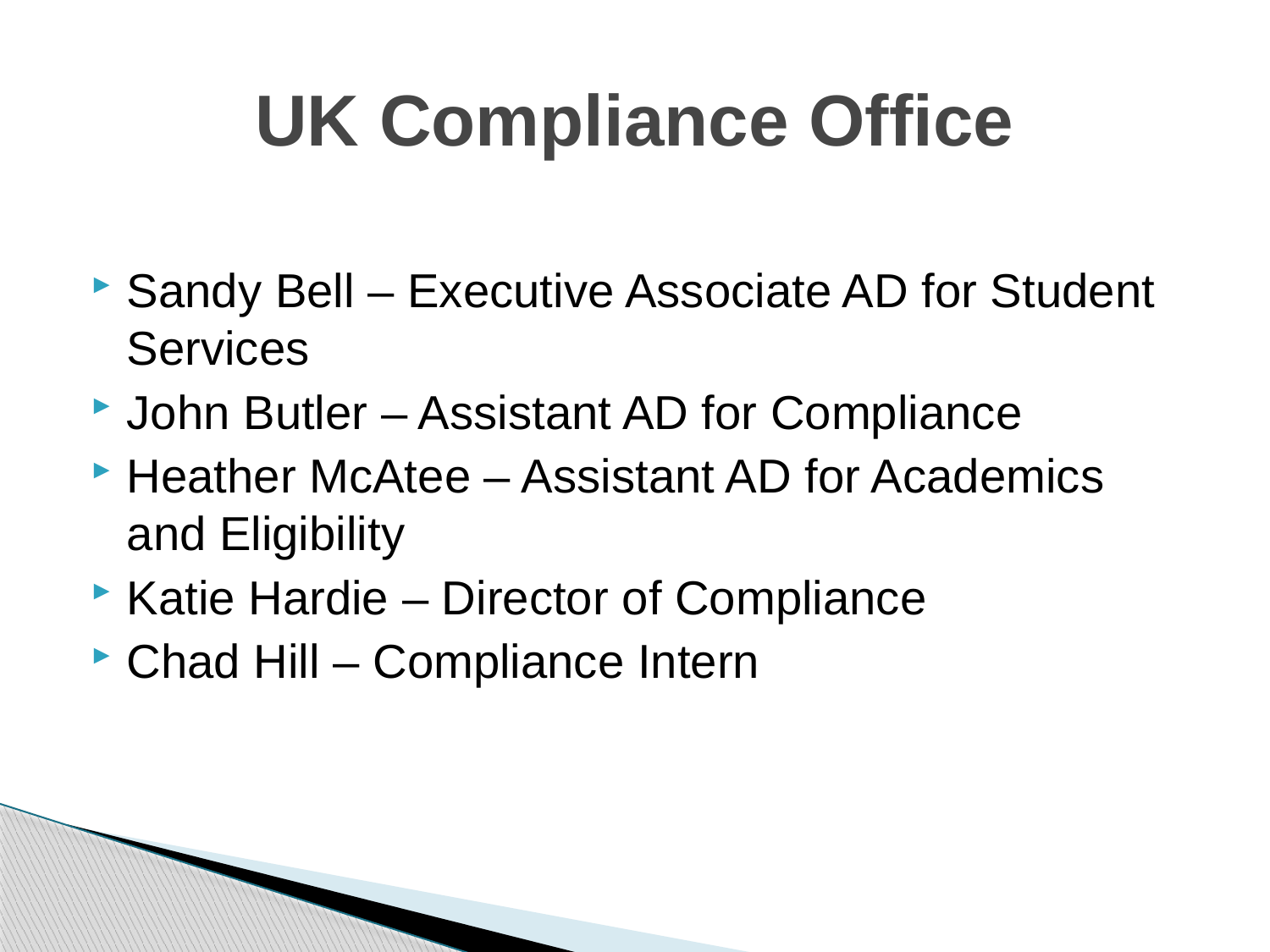

# UK Compliance Office
Sandy Bell – Executive Associate AD for Student Services
John Butler – Assistant AD for Compliance
Heather McAtee – Assistant AD for Academics and Eligibility
Katie Hardie – Director of Compliance
Chad Hill – Compliance Intern